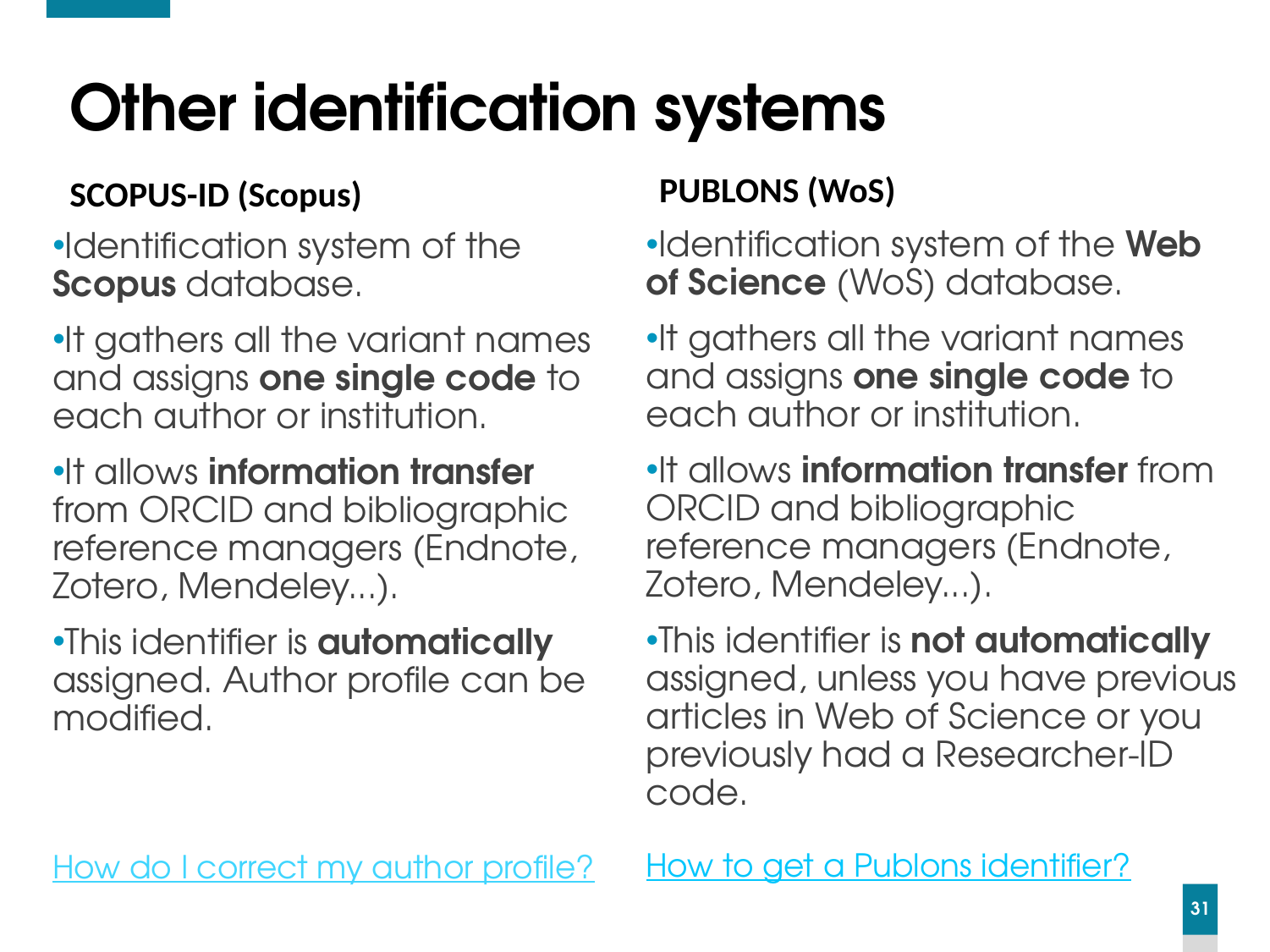

# Other identification systems
PUBLONS (WoS)
SCOPUS-ID (Scopus)

Identification system of the Web of Science (WoS) database.
It gathers all the variant names and assigns one single code to each author or institution.
It allows information transfer from ORCID and bibliographic reference managers (Endnote, Zotero, Mendeley...).
This identifier is not automatically assigned, unless you have previous articles in Web of Science or you previously had a Researcher-ID code.

How to get a Publons identifier?
Identification system of the Scopus database.
It gathers all the variant names and assigns one single code to each author or institution.
It allows information transfer from ORCID and bibliographic reference managers (Endnote, Zotero, Mendeley...).
This identifier is automatically assigned. Author profile can be modified.

How do I correct my author profile?